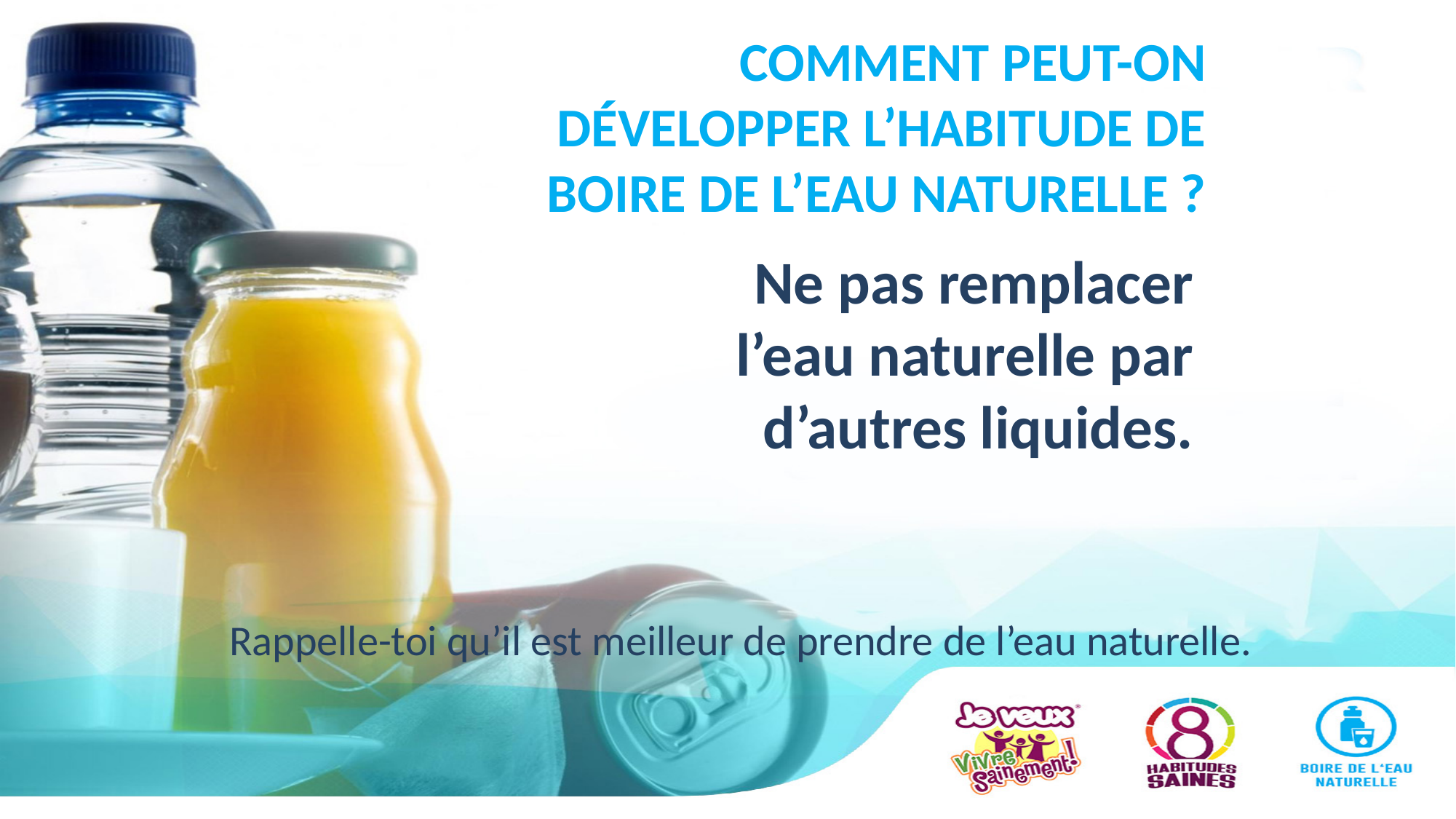

# COMMENT PEUT-ON DÉVELOPPER L’HABITUDE DE BOIRE DE L’EAU NATURELLE ?
Ne pas remplacer l’eau naturelle par d’autres liquides.
Rappelle-toi qu’il est meilleur de prendre de l’eau naturelle.